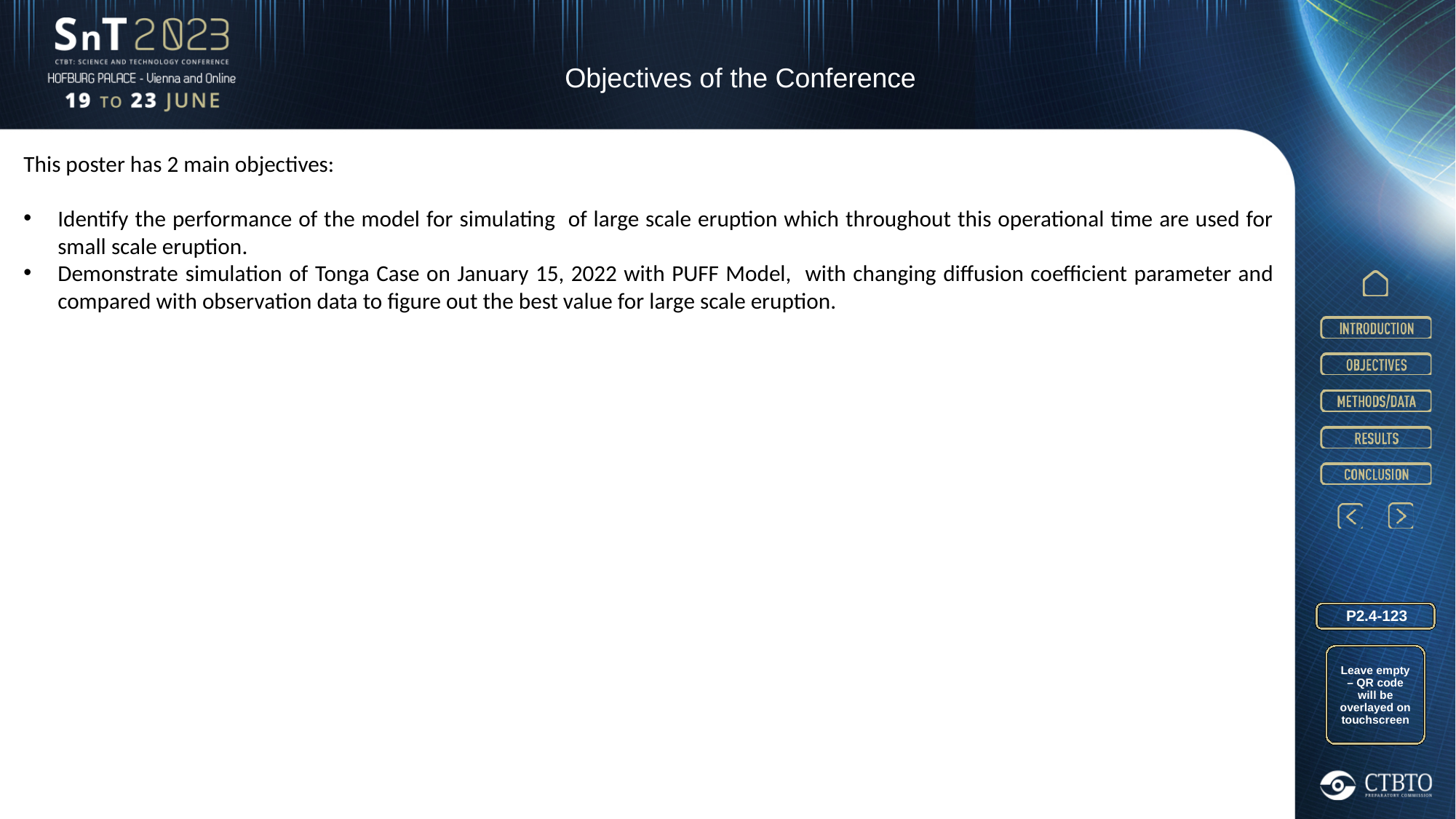

Objectives of the Conference
This poster has 2 main objectives:

Identify the performance of the model for simulating  of large scale eruption which throughout this operational time are used for small scale eruption.
Demonstrate simulation of Tonga Case on January 15, 2022 with PUFF Model,  with changing diffusion coefficient parameter and compared with observation data to figure out the best value for large scale eruption.
P2.4-123
Leave empty – QR code will be overlayed on touchscreen